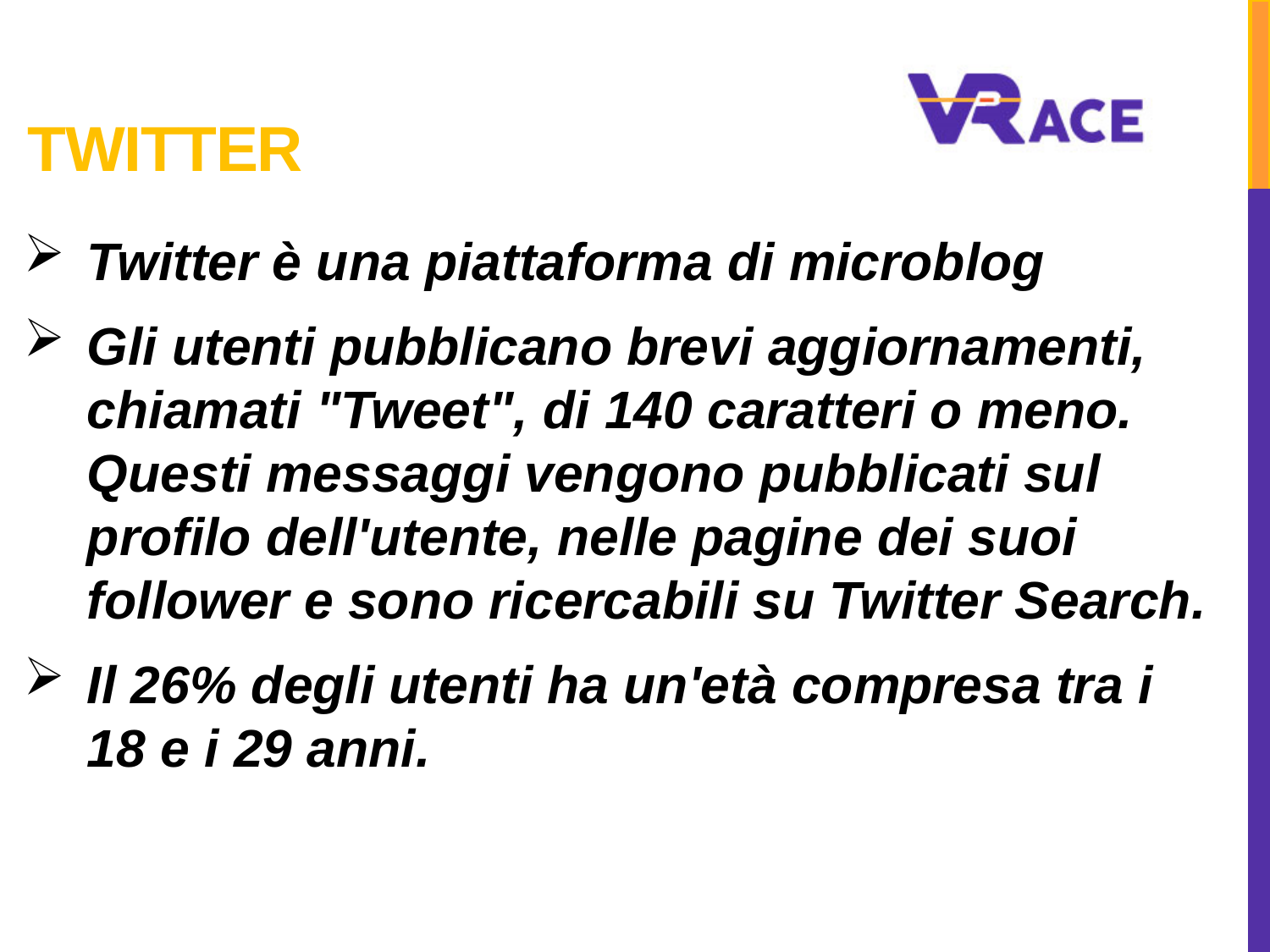

# Twitter
Twitter è una piattaforma di microblog
Gli utenti pubblicano brevi aggiornamenti, chiamati "Tweet", di 140 caratteri o meno. Questi messaggi vengono pubblicati sul profilo dell'utente, nelle pagine dei suoi follower e sono ricercabili su Twitter Search.
Il 26% degli utenti ha un'età compresa tra i 18 e i 29 anni.